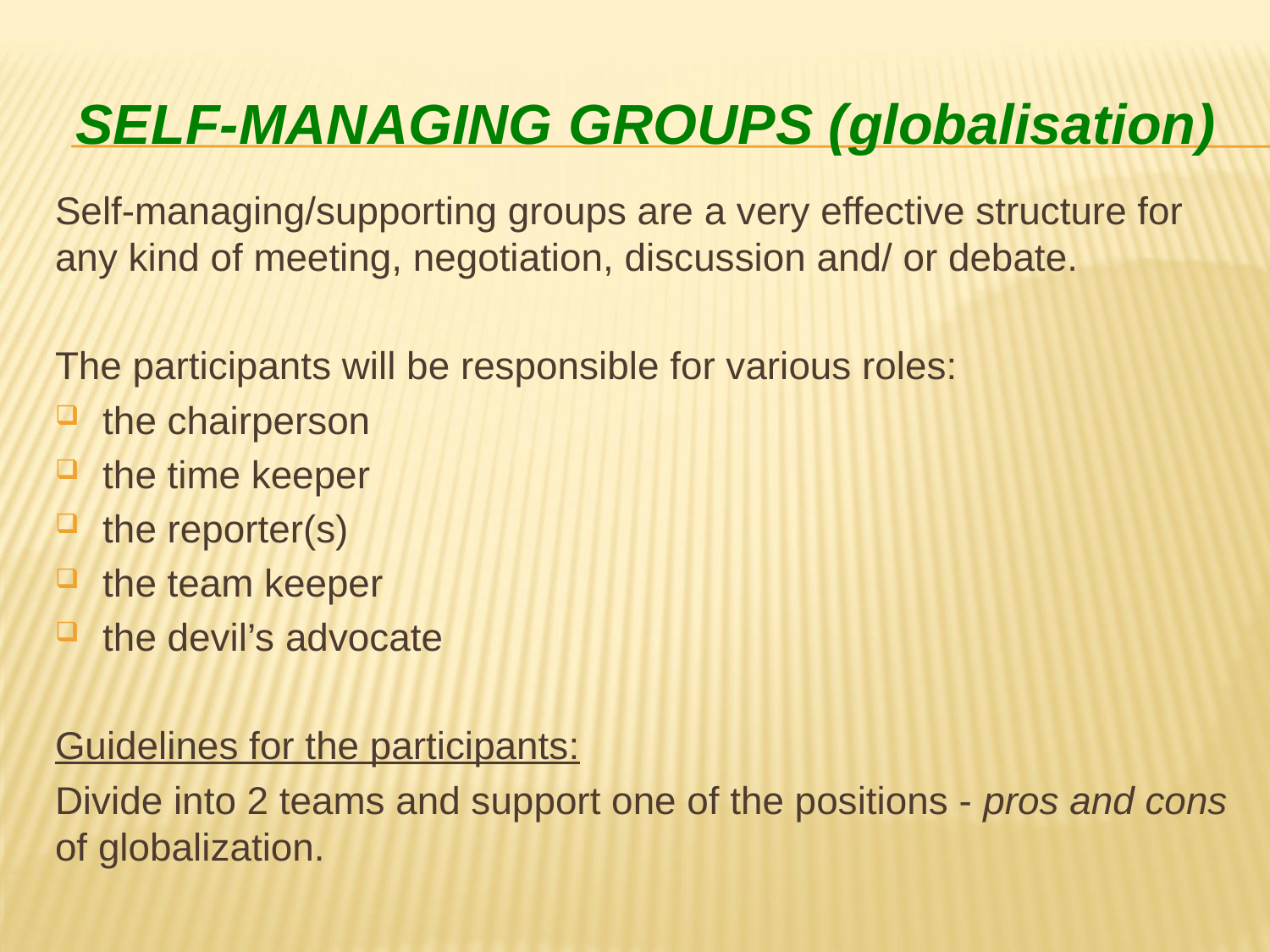

# Self-managing groups (globalisation)
Self-managing/supporting groups are a very effective structure for any kind of meeting, negotiation, discussion and/ or debate.

The participants will be responsible for various roles:
the chairperson
the time keeper
the reporter(s)
the team keeper
the devil’s advocate

Guidelines for the participants:
Divide into 2 teams and support one of the positions - pros and cons of globalization.